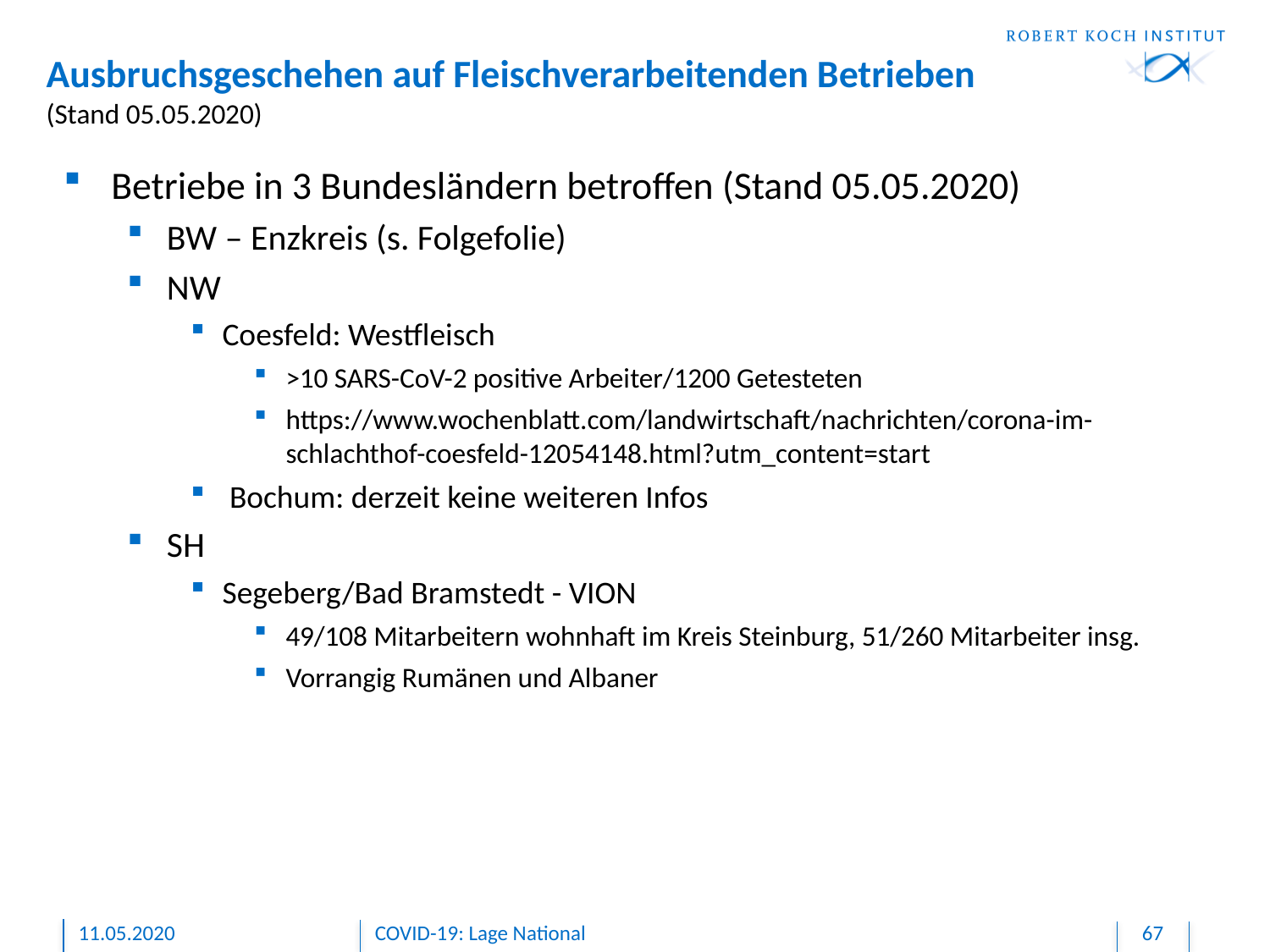

# Ausbruchsgeschehen auf Fleischverarbeitenden Betrieben (Stand 05.05.2020)
Betriebe in 3 Bundesländern betroffen (Stand 05.05.2020)
BW – Enzkreis (s. Folgefolie)
NW
Coesfeld: Westfleisch
>10 SARS-CoV-2 positive Arbeiter/1200 Getesteten
https://www.wochenblatt.com/landwirtschaft/nachrichten/corona-im-schlachthof-coesfeld-12054148.html?utm_content=start
 Bochum: derzeit keine weiteren Infos
SH
Segeberg/Bad Bramstedt - VION
49/108 Mitarbeitern wohnhaft im Kreis Steinburg, 51/260 Mitarbeiter insg.
Vorrangig Rumänen und Albaner

11.05.2020
COVID-19: Lage National
67